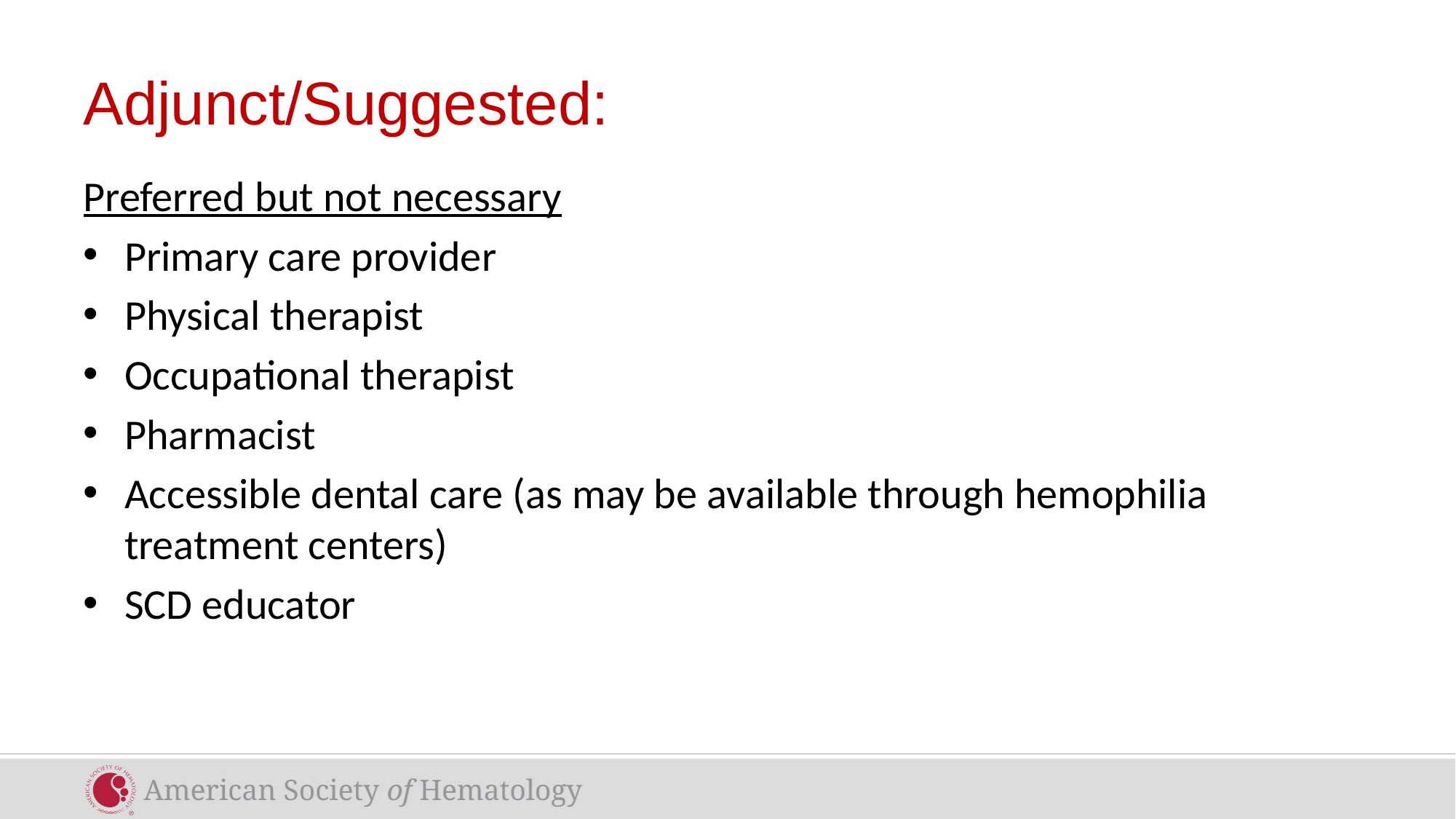

# Adjunct/Suggested:
Preferred but not necessary
Primary care provider
Physical therapist
Occupational therapist
Pharmacist
Accessible dental care (as may be available through hemophilia treatment centers)
SCD educator